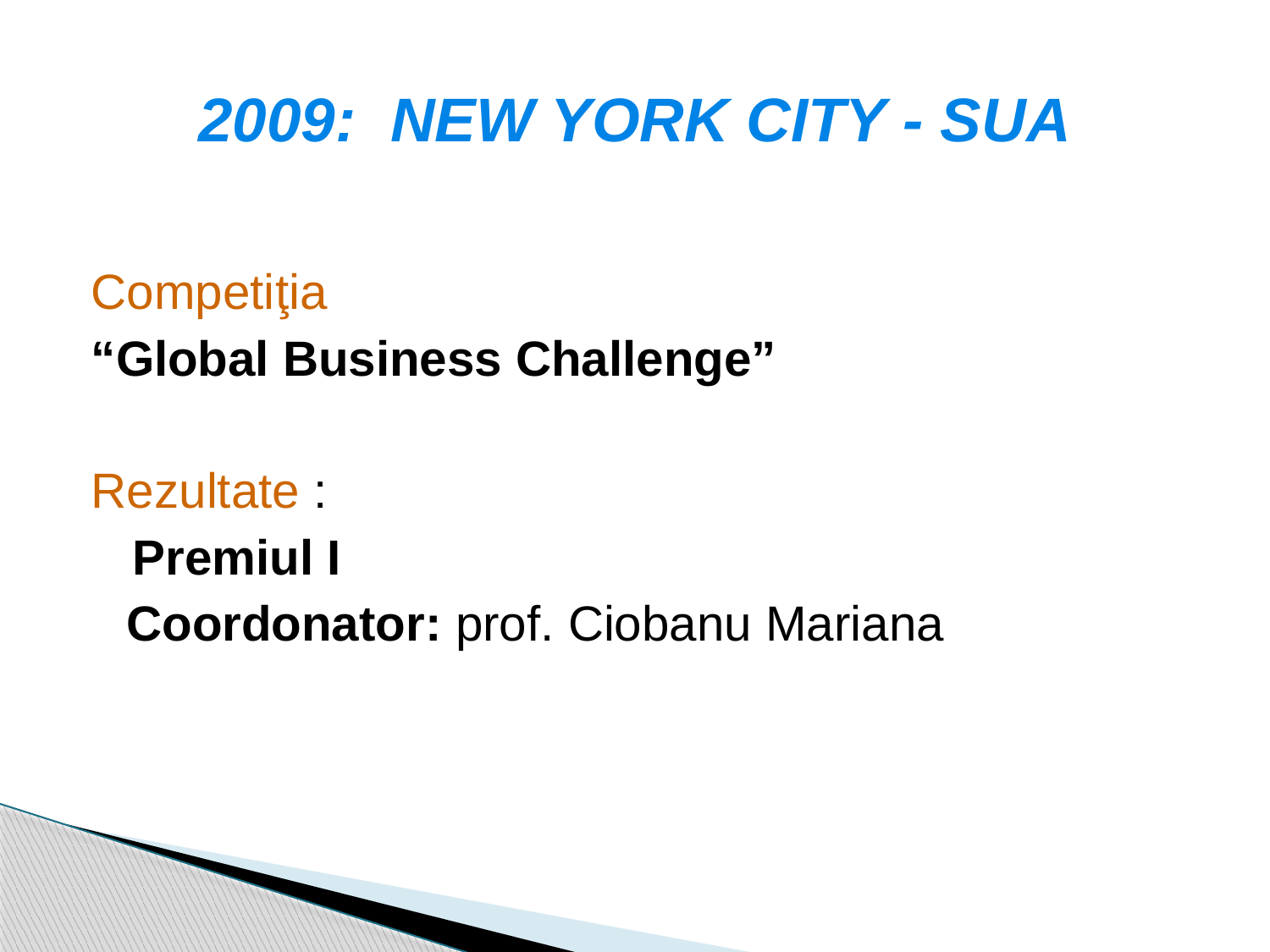

# 2009:  NEW YORK CITY - SUA
Competiţia
“Global Business Challenge”

Rezultate :
   Premiul I
	Coordonator: prof. Ciobanu Mariana